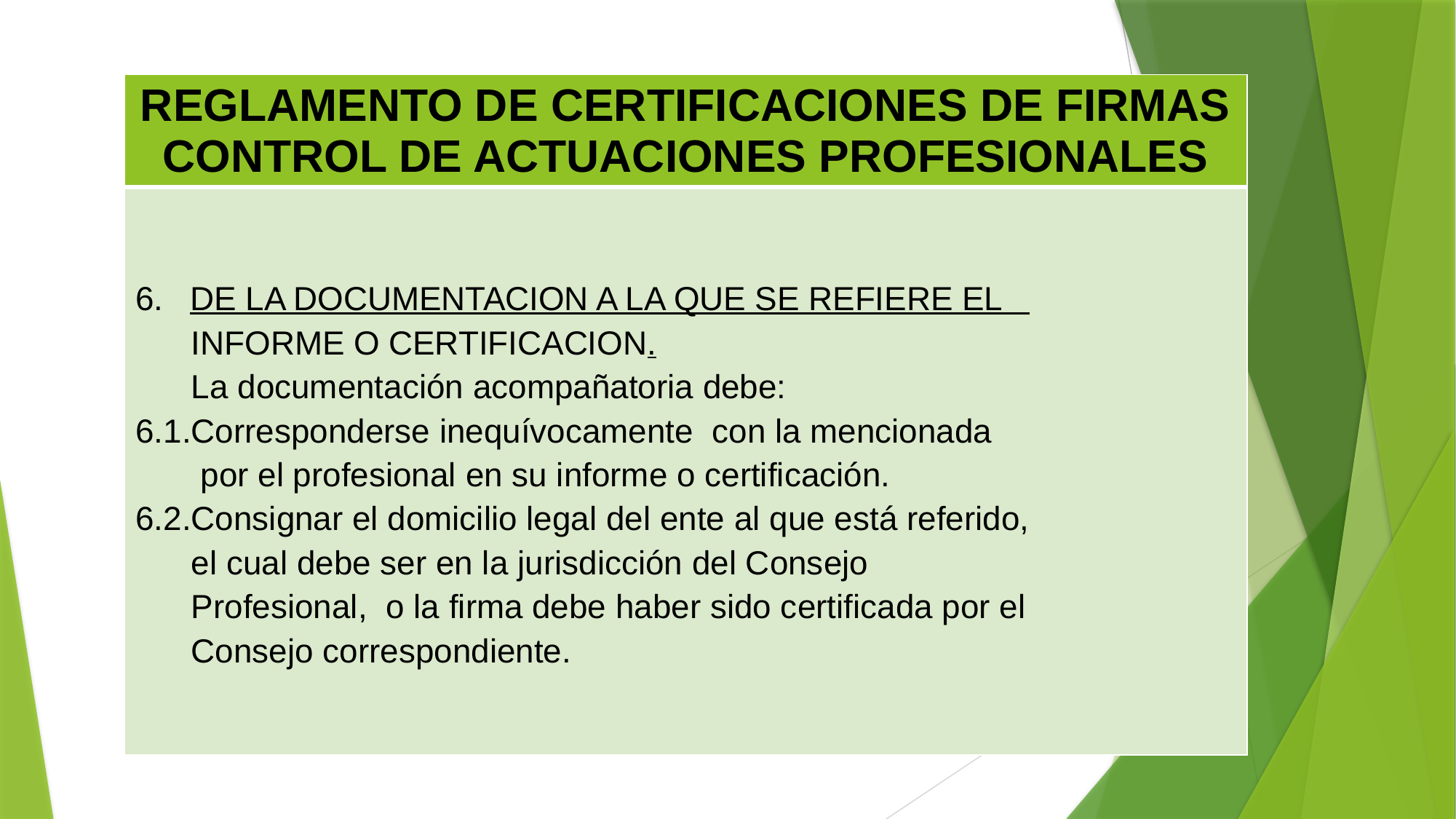

| REGLAMENTO DE CERTIFICACIONES DE FIRMAS CONTROL DE ACTUACIONES PROFESIONALES |
| --- |
| DE LA DOCUMENTACION A LA QUE SE REFIERE EL INFORME O CERTIFICACION. La documentación acompañatoria debe: 6.1.Corresponderse inequívocamente con la mencionada por el profesional en su informe o certificación. 6.2.Consignar el domicilio legal del ente al que está referido, el cual debe ser en la jurisdicción del Consejo Profesional, o la firma debe haber sido certificada por el Consejo correspondiente. |